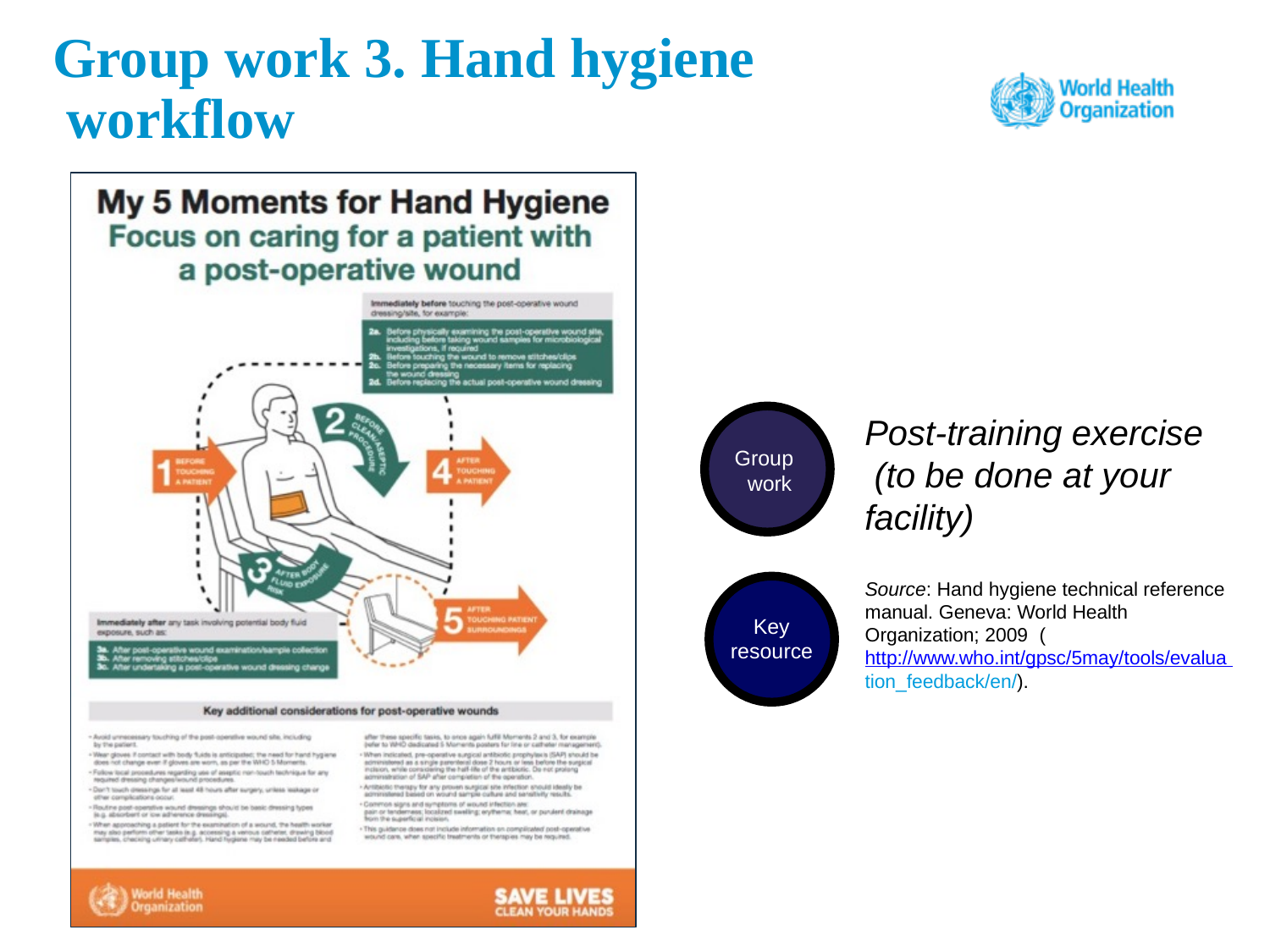

# Group work 3. Hand hygiene  workflow

Post-training exercise  (to be done at your  facility)
Group  work
Source: Hand hygiene technical reference  manual. Geneva: World Health  Organization; 2009  (http://www.who.int/gpsc/5may/tools/evalua  tion_feedback/en/).

Key  resource